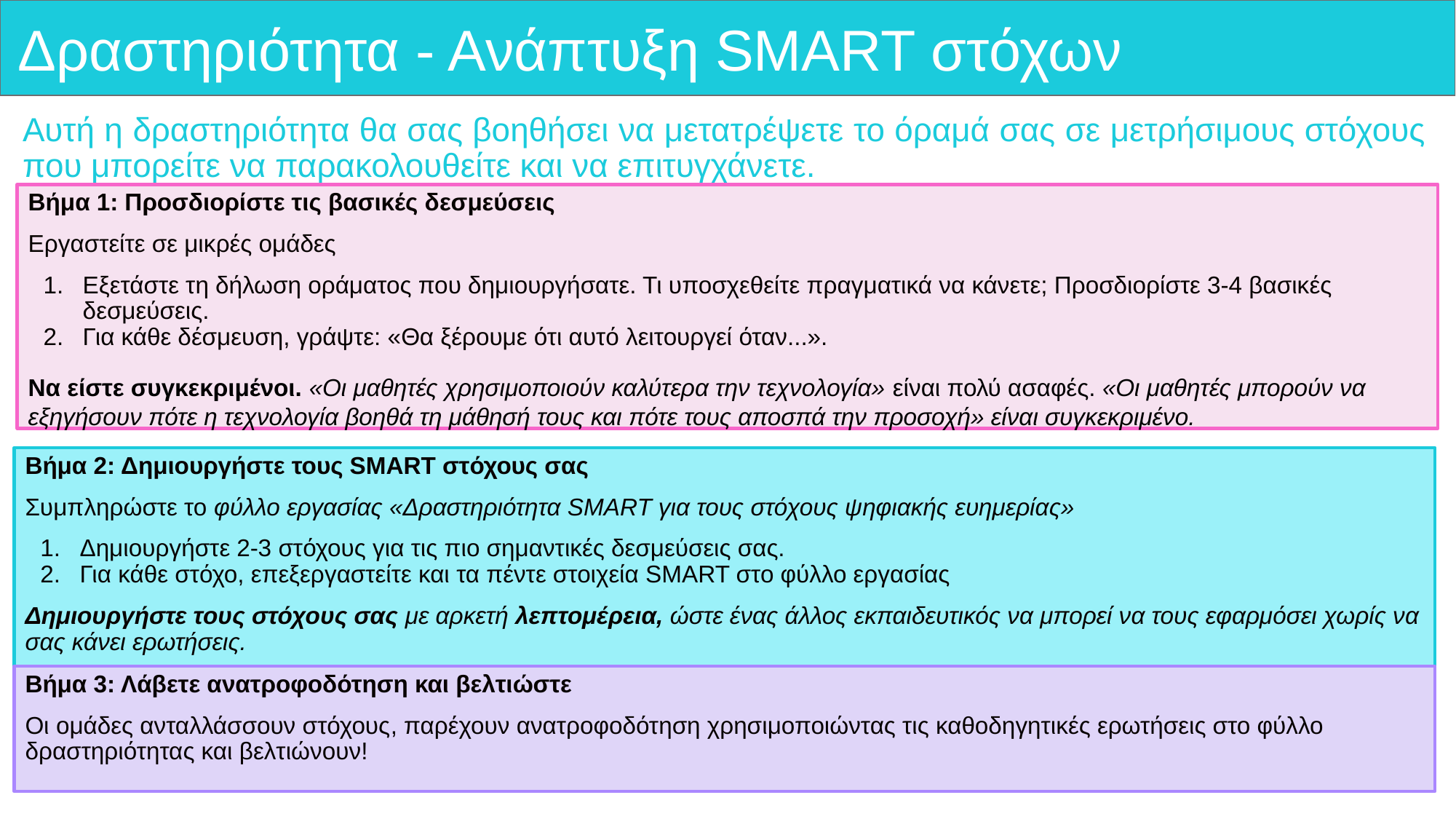

# Δραστηριότητα - Ανάπτυξη SMART στόχων
Αυτή η δραστηριότητα θα σας βοηθήσει να μετατρέψετε το όραμά σας σε μετρήσιμους στόχους που μπορείτε να παρακολουθείτε και να επιτυγχάνετε.
Βήμα 1: Προσδιορίστε τις βασικές δεσμεύσεις
Εργαστείτε σε μικρές ομάδες
Εξετάστε τη δήλωση οράματος που δημιουργήσατε. Τι υποσχεθείτε πραγματικά να κάνετε; Προσδιορίστε 3-4 βασικές δεσμεύσεις.
Για κάθε δέσμευση, γράψτε: «Θα ξέρουμε ότι αυτό λειτουργεί όταν...».
Να είστε συγκεκριμένοι. «Οι μαθητές χρησιμοποιούν καλύτερα την τεχνολογία» είναι πολύ ασαφές. «Οι μαθητές μπορούν να εξηγήσουν πότε η τεχνολογία βοηθά τη μάθησή τους και πότε τους αποσπά την προσοχή» είναι συγκεκριμένο.
Βήμα 2: Δημιουργήστε τους SMART στόχους σας
Συμπληρώστε το φύλλο εργασίας «Δραστηριότητα SMART για τους στόχους ψηφιακής ευημερίας»
Δημιουργήστε 2-3 στόχους για τις πιο σημαντικές δεσμεύσεις σας.
Για κάθε στόχο, επεξεργαστείτε και τα πέντε στοιχεία SMART στο φύλλο εργασίας
Δημιουργήστε τους στόχους σας με αρκετή λεπτομέρεια, ώστε ένας άλλος εκπαιδευτικός να μπορεί να τους εφαρμόσει χωρίς να σας κάνει ερωτήσεις.
Βήμα 3: Λάβετε ανατροφοδότηση και βελτιώστε
Οι ομάδες ανταλλάσσουν στόχους, παρέχουν ανατροφοδότηση χρησιμοποιώντας τις καθοδηγητικές ερωτήσεις στο φύλλο δραστηριότητας και βελτιώνουν!